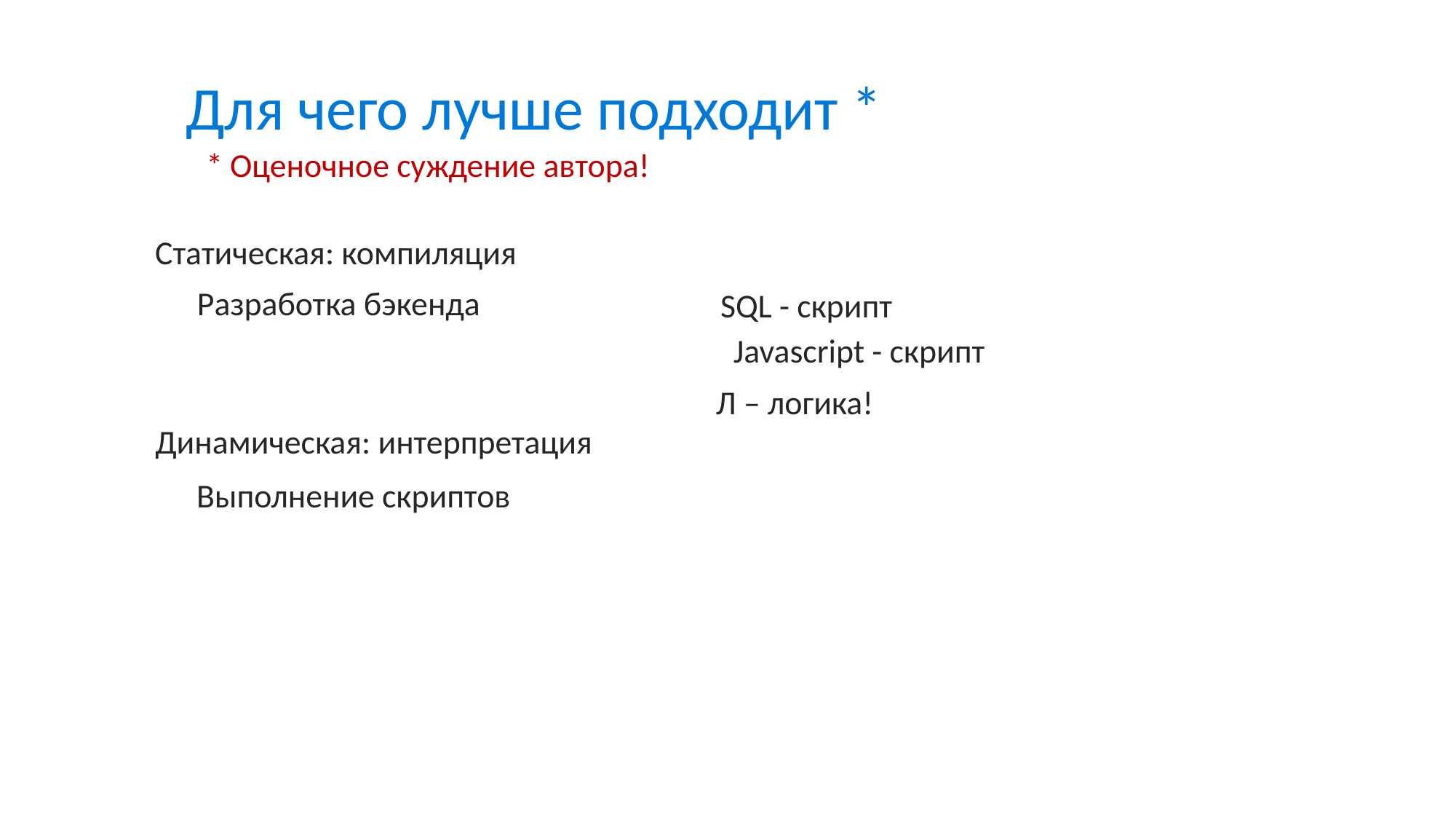

Для чего лучше подходит *
* Оценочное суждение автора!
Статическая: компиляция
Разработка бэкенда
SQL - скрипт
Javascript - скрипт
Л – логика!
Динамическая: интерпретация
Выполнение скриптов